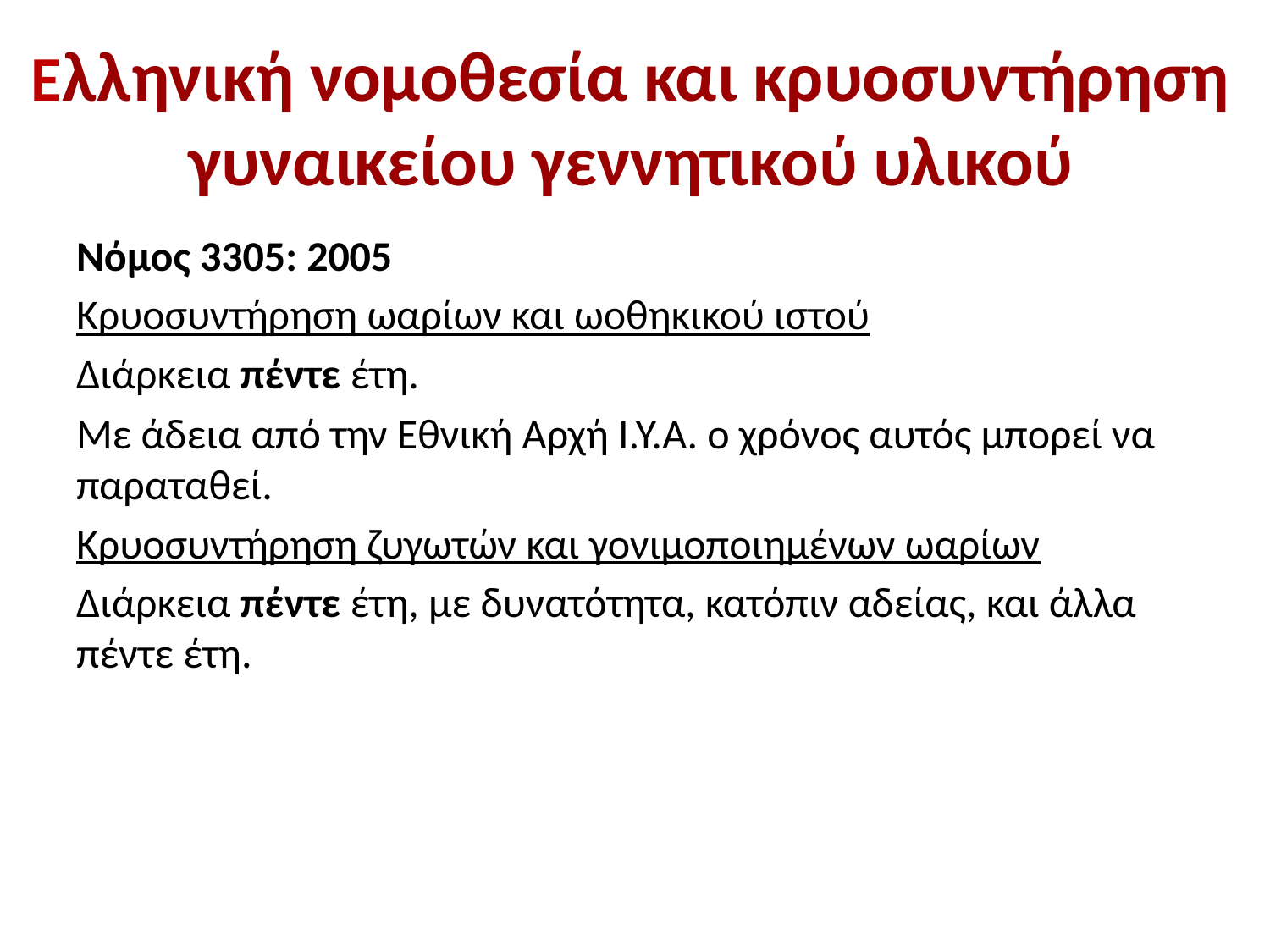

# Eλληνική νομοθεσία και κρυοσυντήρηση γυναικείου γεννητικού υλικού
Νόμος 3305: 2005
Κρυοσυντήρηση ωαρίων και ωοθηκικού ιστού
Διάρκεια πέντε έτη.
Με άδεια από την Εθνική Αρχή Ι.Υ.Α. ο χρόνος αυτός μπορεί να παραταθεί.
Κρυοσυντήρηση ζυγωτών και γονιμοποιημένων ωαρίων
Διάρκεια πέντε έτη, με δυνατότητα, κατόπιν αδείας, και άλλα πέντε έτη.